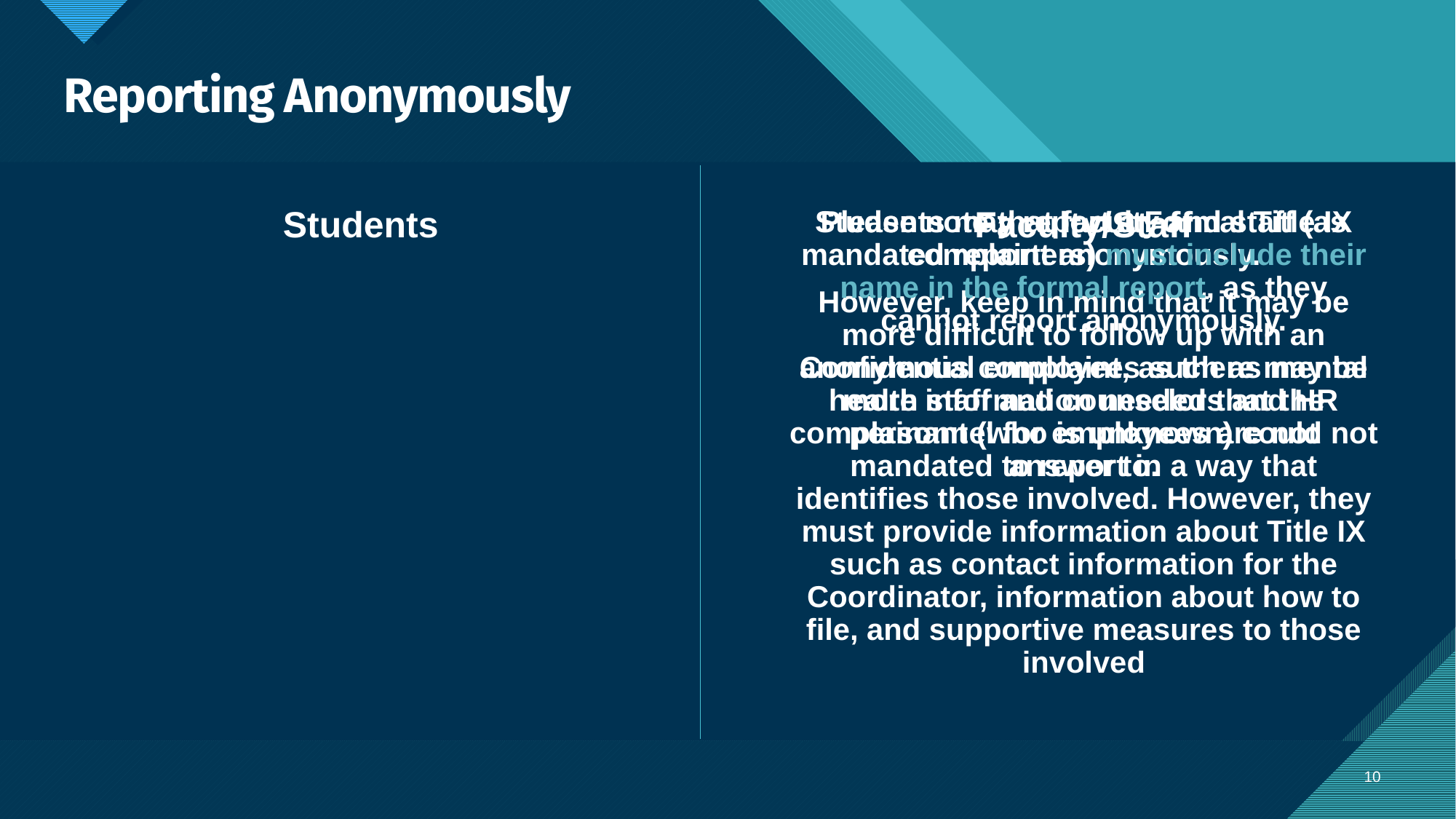

# Reporting Anonymously
Students
Faculty/Staff
Students may report a Formal Title IX complaint anonymously.
However, keep in mind that it may be more difficult to follow up with an anonymous complaint, as there may be more information needed that the complainant (who is unknown) could not answer to.

Please note that faculty and staff (as mandated reporters) must include their name in the formal report, as they cannot report anonymously.
Confidential employees such as mental health staff and counselors and HR personnel for employees are not mandated to report in a way that identifies those involved. However, they must provide information about Title IX such as contact information for the Coordinator, information about how to file, and supportive measures to those involved
10